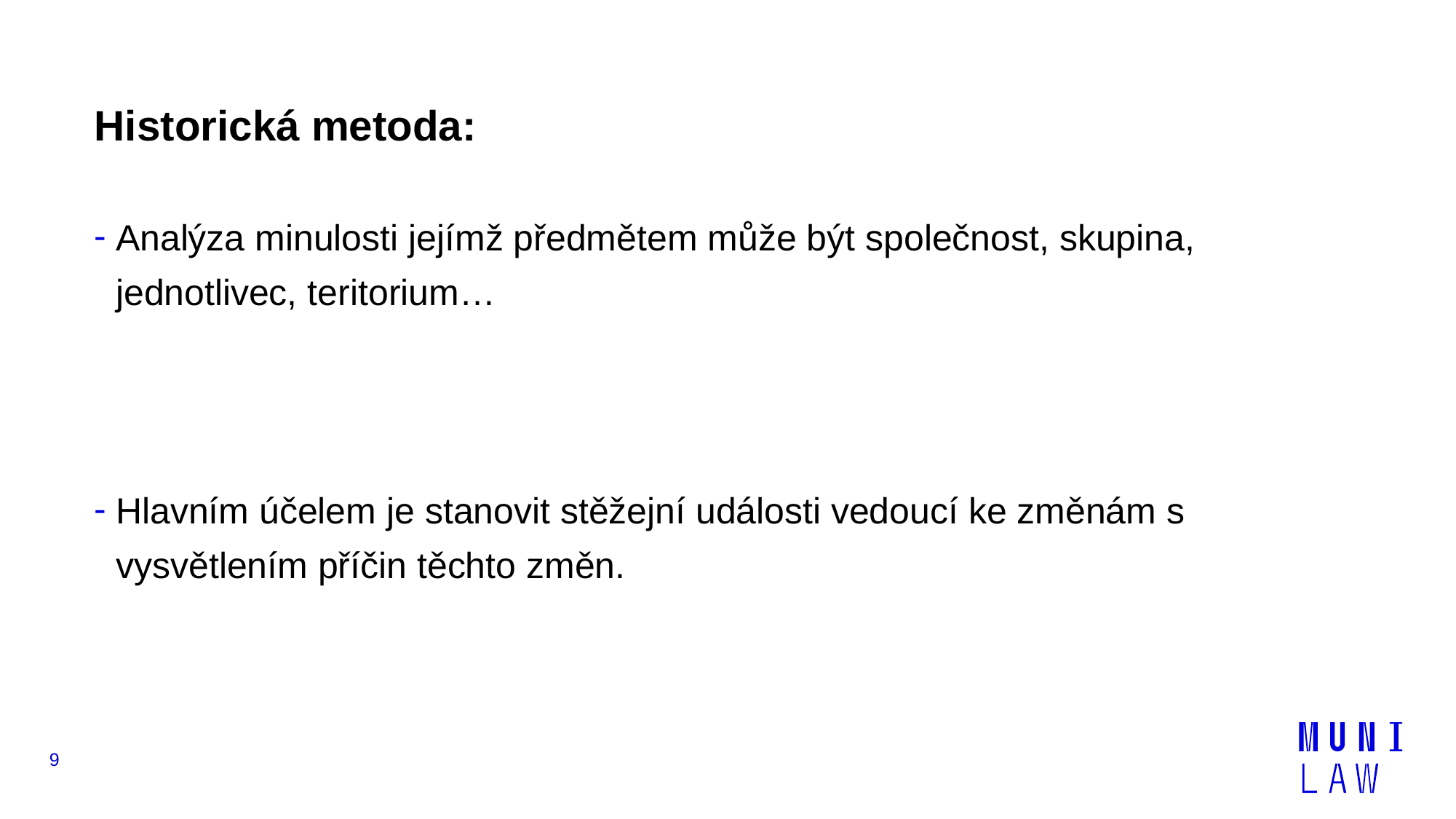

Historická metoda:

Analýza minulosti jejímž předmětem může být společnost, skupina, jednotlivec, teritorium…

Hlavním účelem je stanovit stěžejní události vedoucí ke změnám s vysvětlením příčin těchto změn.

9